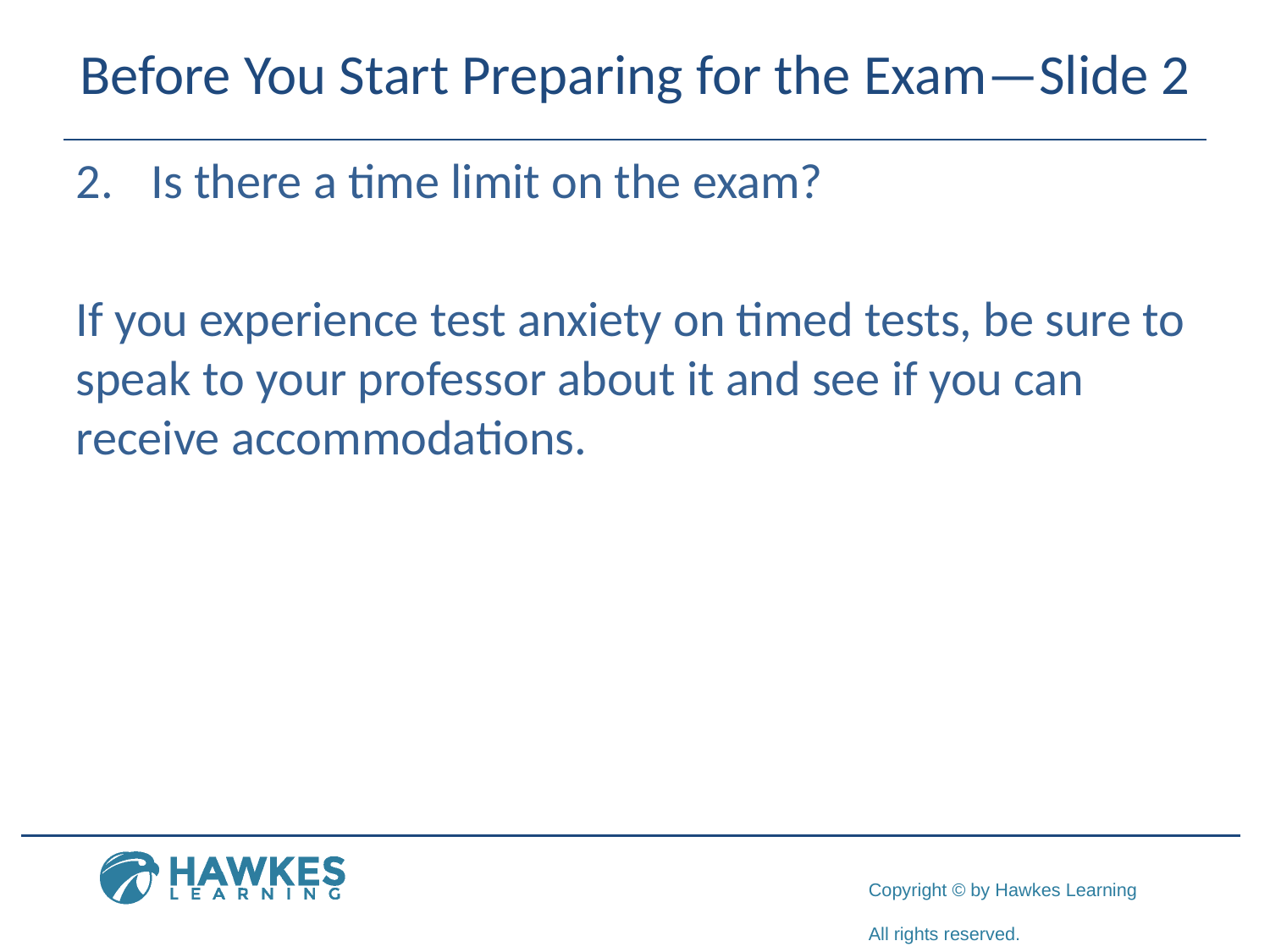

# Before You Start Preparing for the Exam—Slide 2
2.​	Is there a time limit on the exam?

If you experience test anxiety on timed tests, be sure to speak to your professor about it and see if you can receive accommodations.